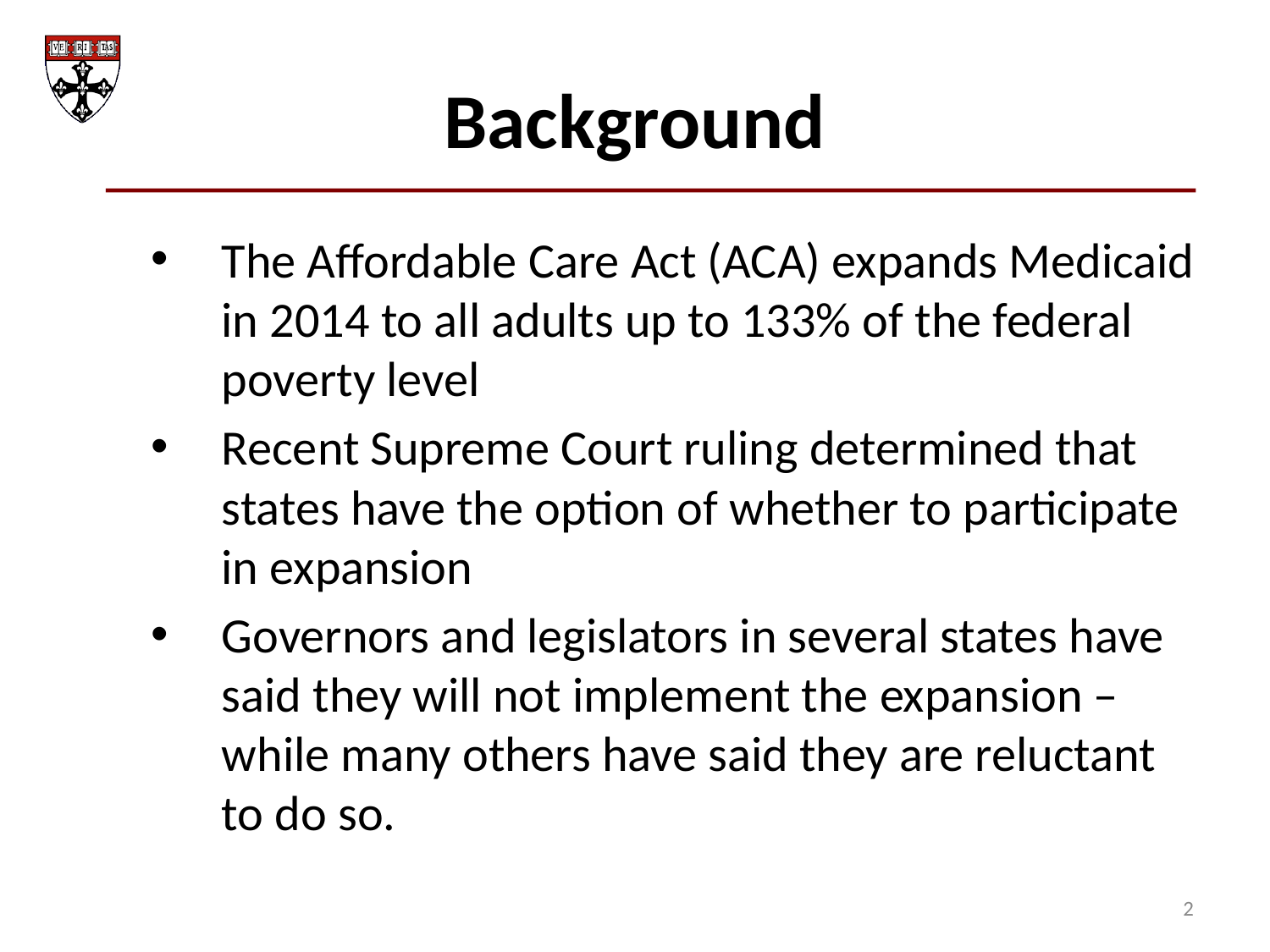

Background

The Affordable Care Act (ACA) expands Medicaid in 2014 to all adults up to 133% of the federal poverty level
Recent Supreme Court ruling determined that states have the option of whether to participate in expansion
Governors and legislators in several states have said they will not implement the expansion – while many others have said they are reluctant to do so.

2